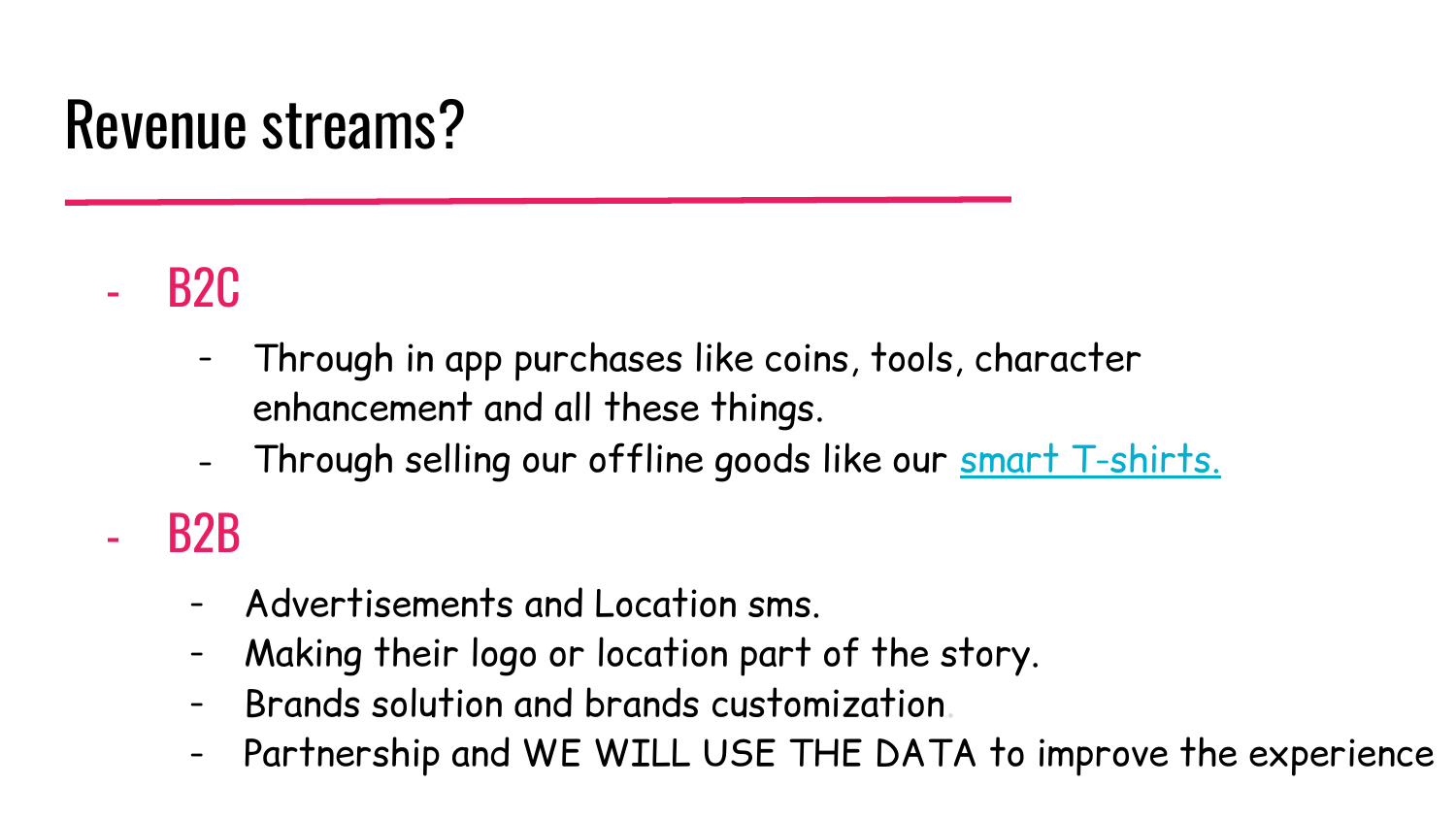

# Revenue streams?
B2C
Through in app purchases like coins, tools, character enhancement and all these things.
Through selling our offline goods like our smart T-shirts.
B2B
Advertisements and Location sms.
Making their logo or location part of the story.
Brands solution and brands customization.
Partnership and WE WILL USE THE DATA to improve the experience